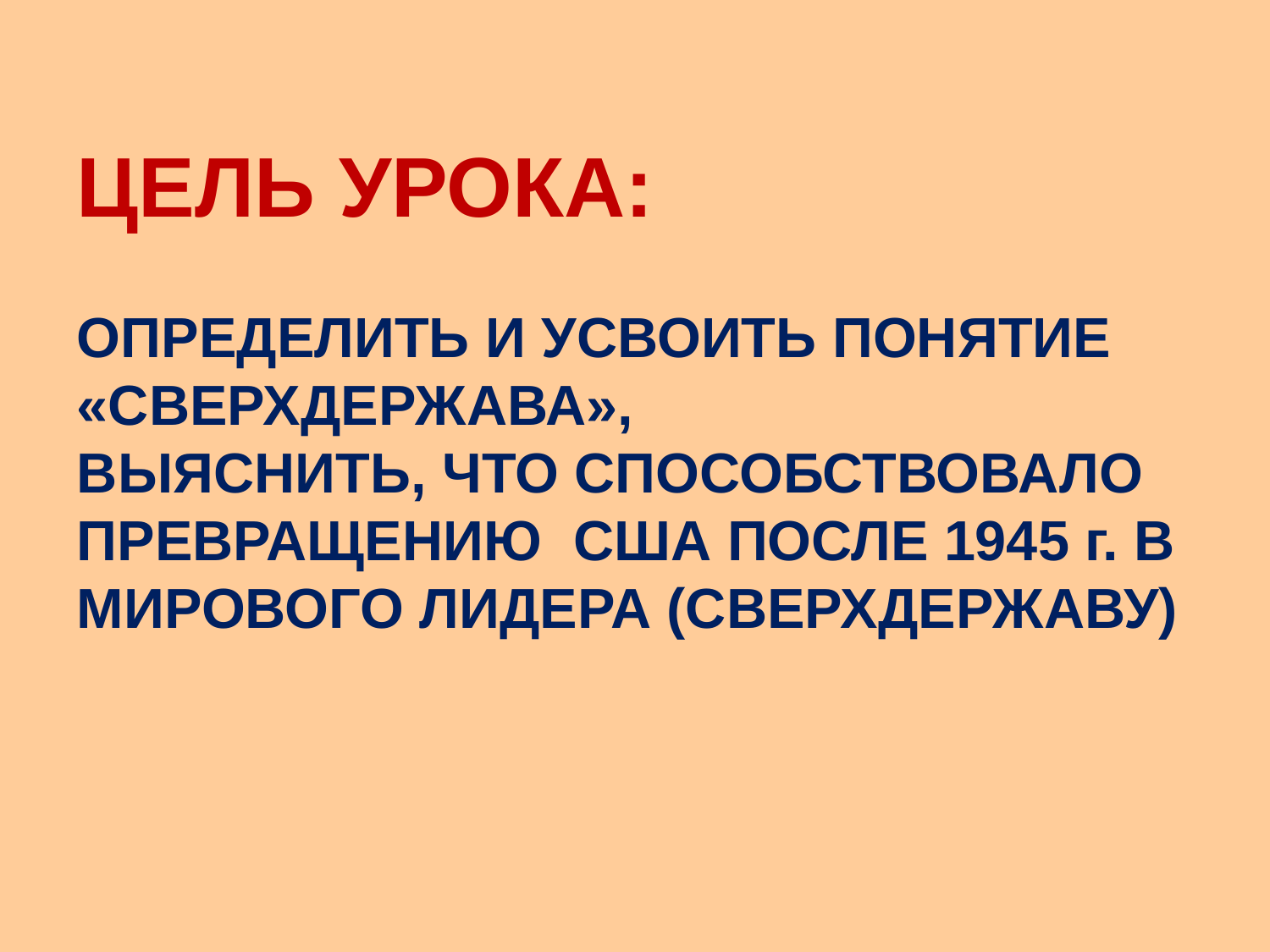

ЦЕЛЬ УРОКА:

ОПРЕДЕЛИТЬ И УСВОИТЬ ПОНЯТИЕ «СВЕРХДЕРЖАВА»,
ВЫЯСНИТЬ, ЧТО СПОСОБСТВОВАЛО ПРЕВРАЩЕНИЮ  США ПОСЛЕ 1945 г. В МИРОВОГО ЛИДЕРА (СВЕРХДЕРЖАВУ)